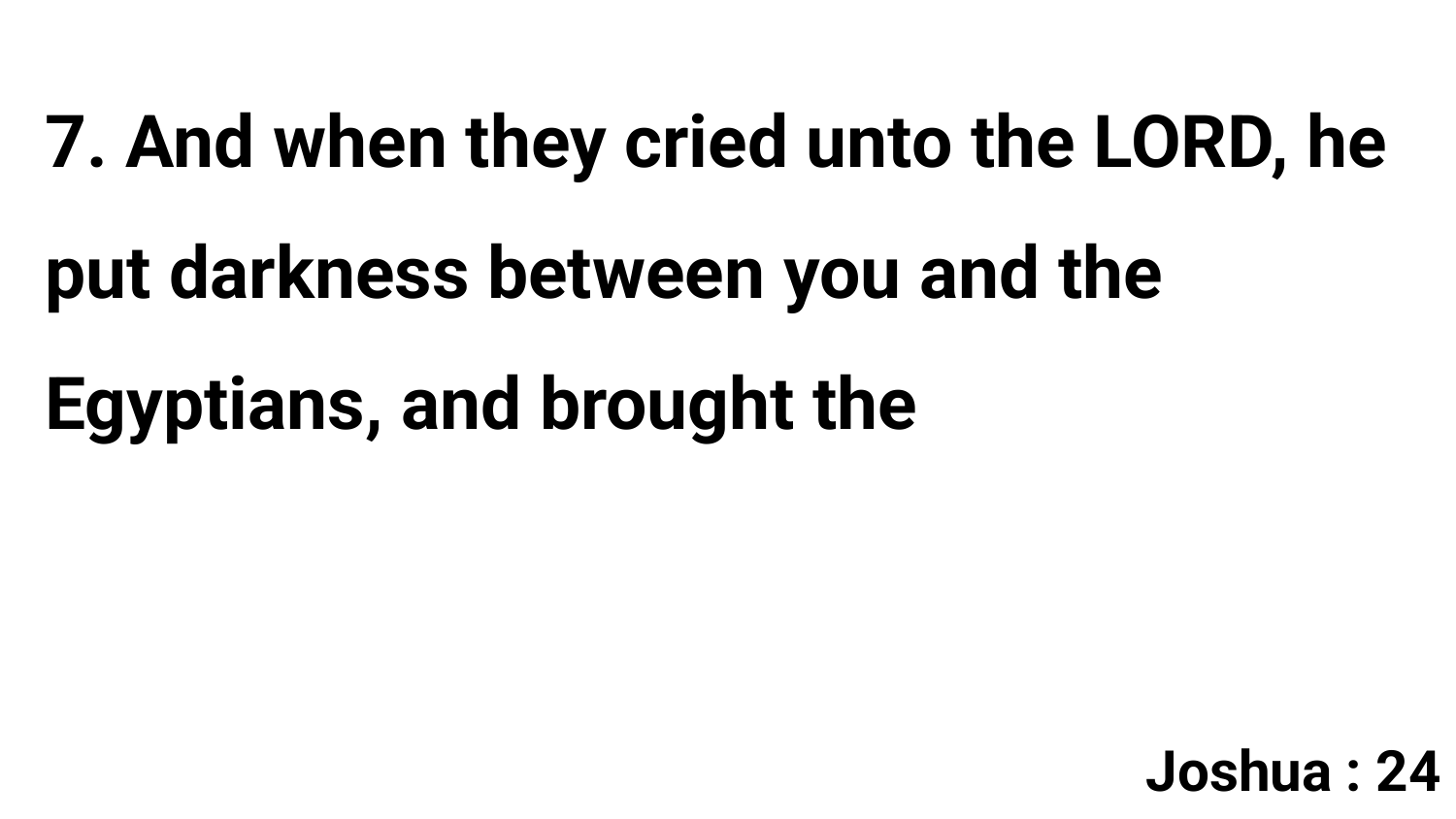

7. And when they cried unto the LORD, he put darkness between you and the Egyptians, and brought the
Joshua : 24